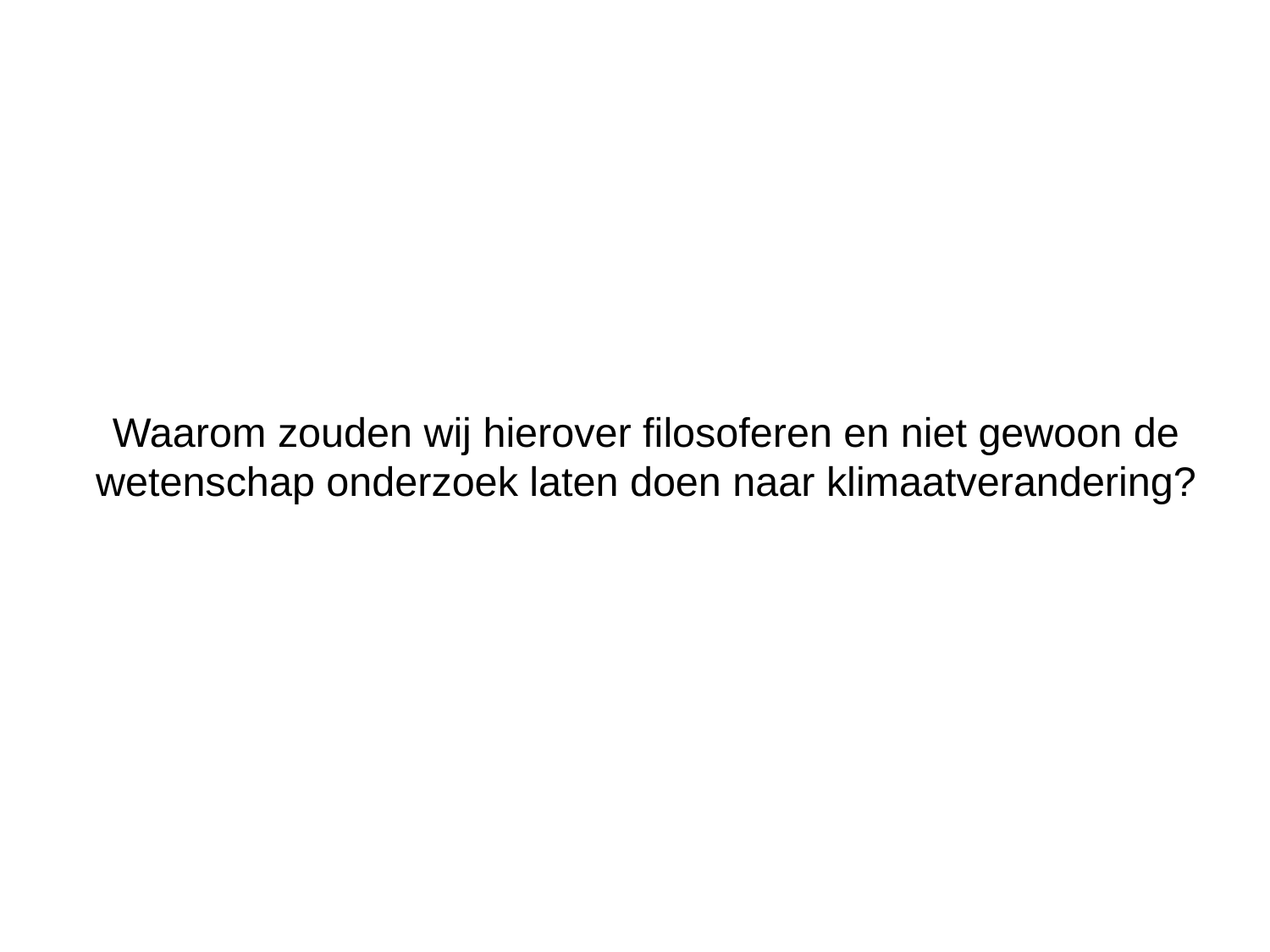

# Waarom zouden wij hierover filosoferen en niet gewoon de wetenschap onderzoek laten doen naar klimaatverandering?